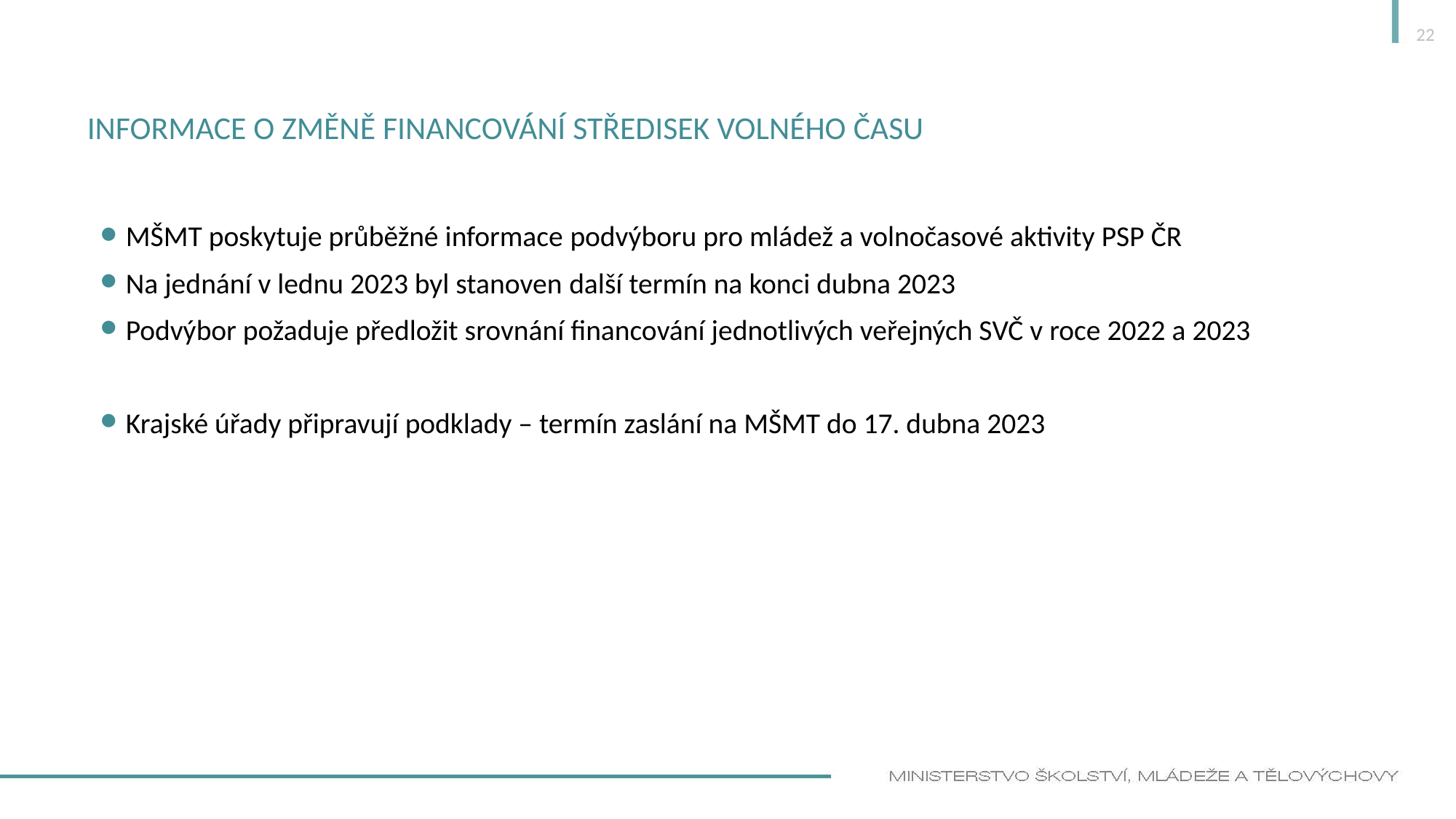

22
# Informace o změně financování středisek volného času
MŠMT poskytuje průběžné informace podvýboru pro mládež a volnočasové aktivity PSP ČR
Na jednání v lednu 2023 byl stanoven další termín na konci dubna 2023
Podvýbor požaduje předložit srovnání financování jednotlivých veřejných SVČ v roce 2022 a 2023

Krajské úřady připravují podklady – termín zaslání na MŠMT do 17. dubna 2023